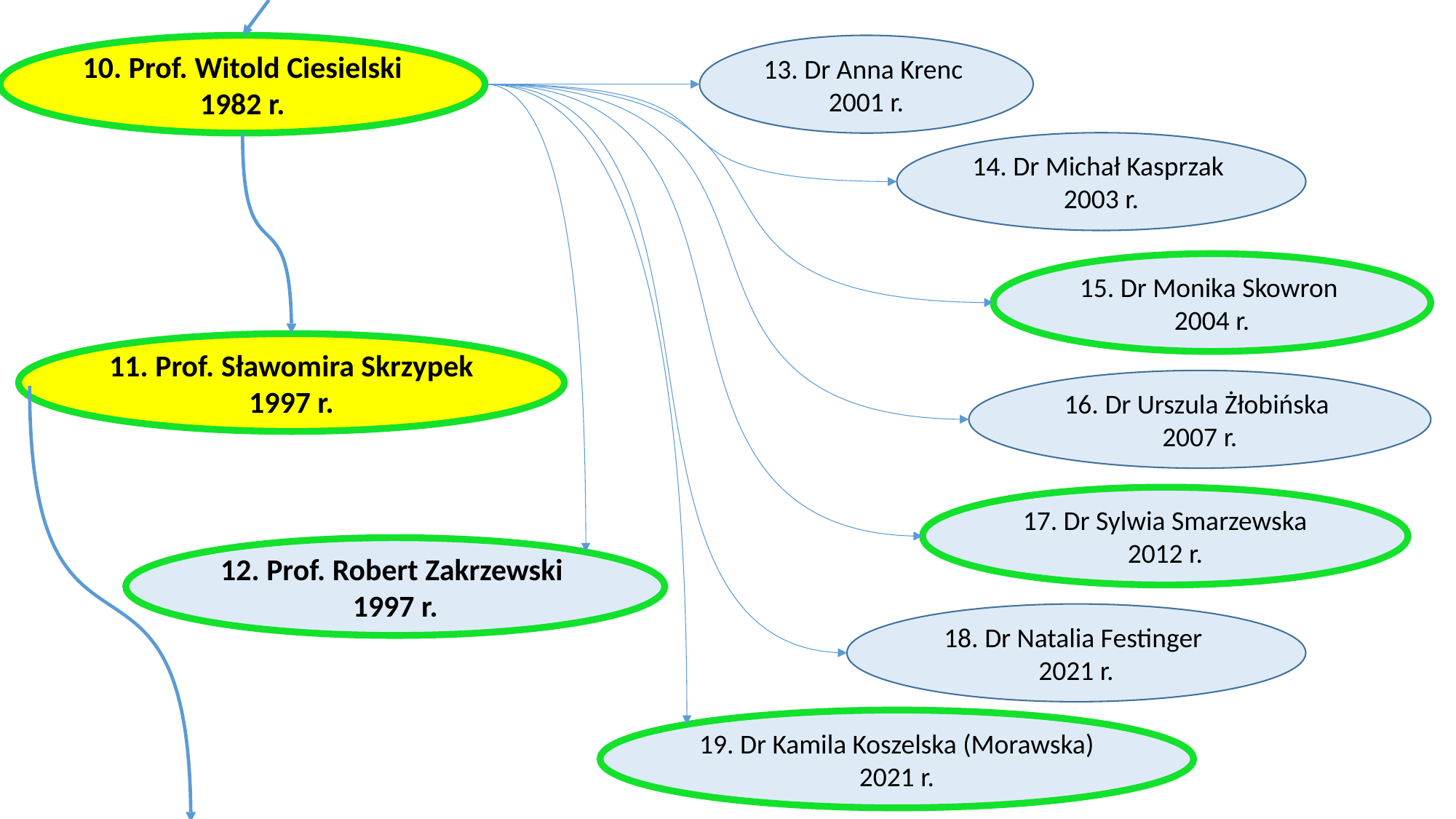

10. Prof. Witold Ciesielski
1982 r.
13. Dr Anna Krenc
2001 r.
14. Dr Michał Kasprzak
2003 r.
15. Dr Monika Skowron
2004 r.
11. Prof. Sławomira Skrzypek
1997 r.
16. Dr Urszula Żłobińska
2007 r.
17. Dr Sylwia Smarzewska
2012 r.
12. Prof. Robert Zakrzewski
1997 r.
18. Dr Natalia Festinger
2021 r.
19. Dr Kamila Koszelska (Morawska)
2021 r.